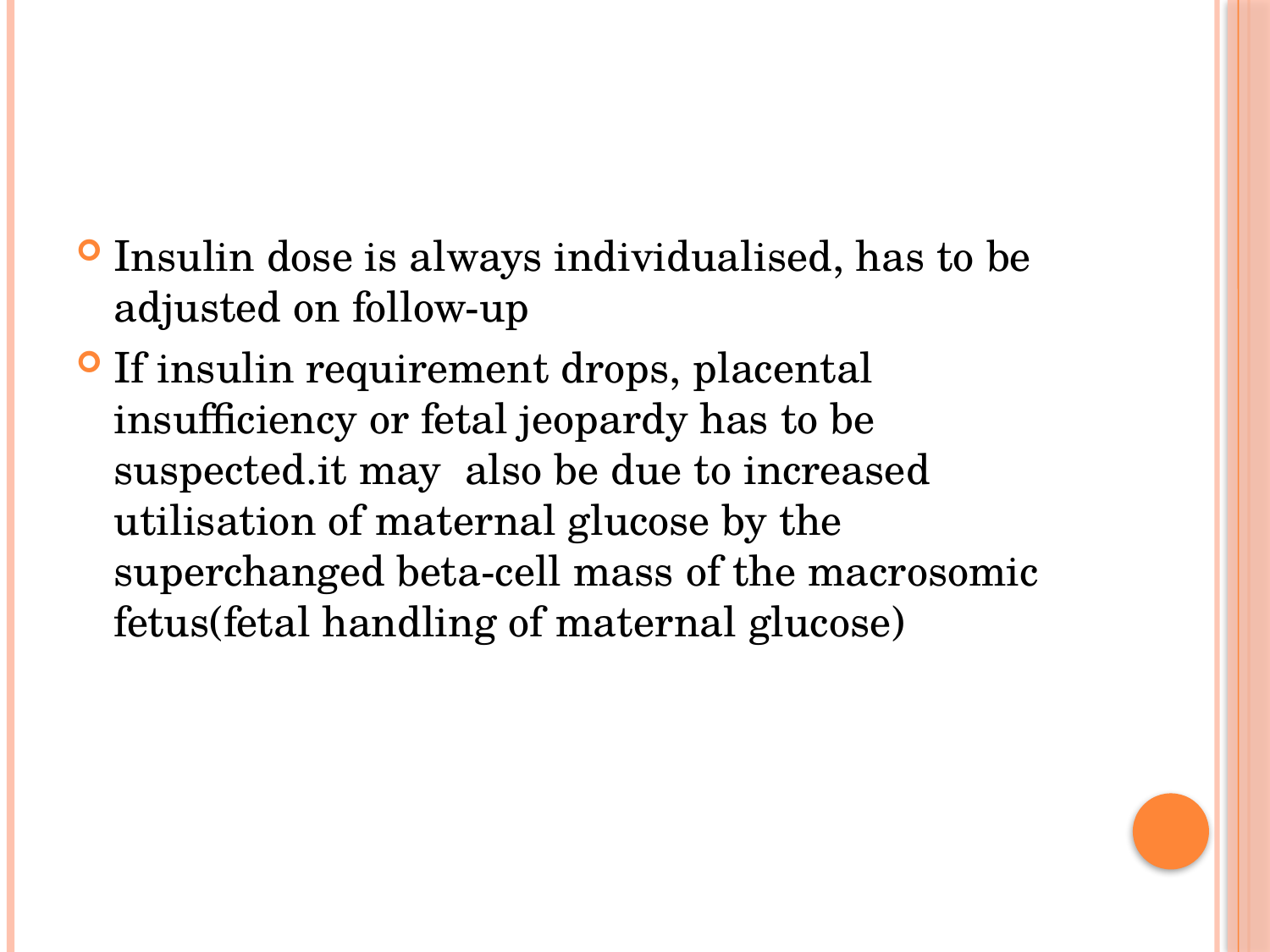

#
Insulin dose is always individualised, has to be adjusted on follow-up
If insulin requirement drops, placental insufficiency or fetal jeopardy has to be suspected.it may  also be due to increased utilisation of maternal glucose by the superchanged beta-cell mass of the macrosomic fetus(fetal handling of maternal glucose)